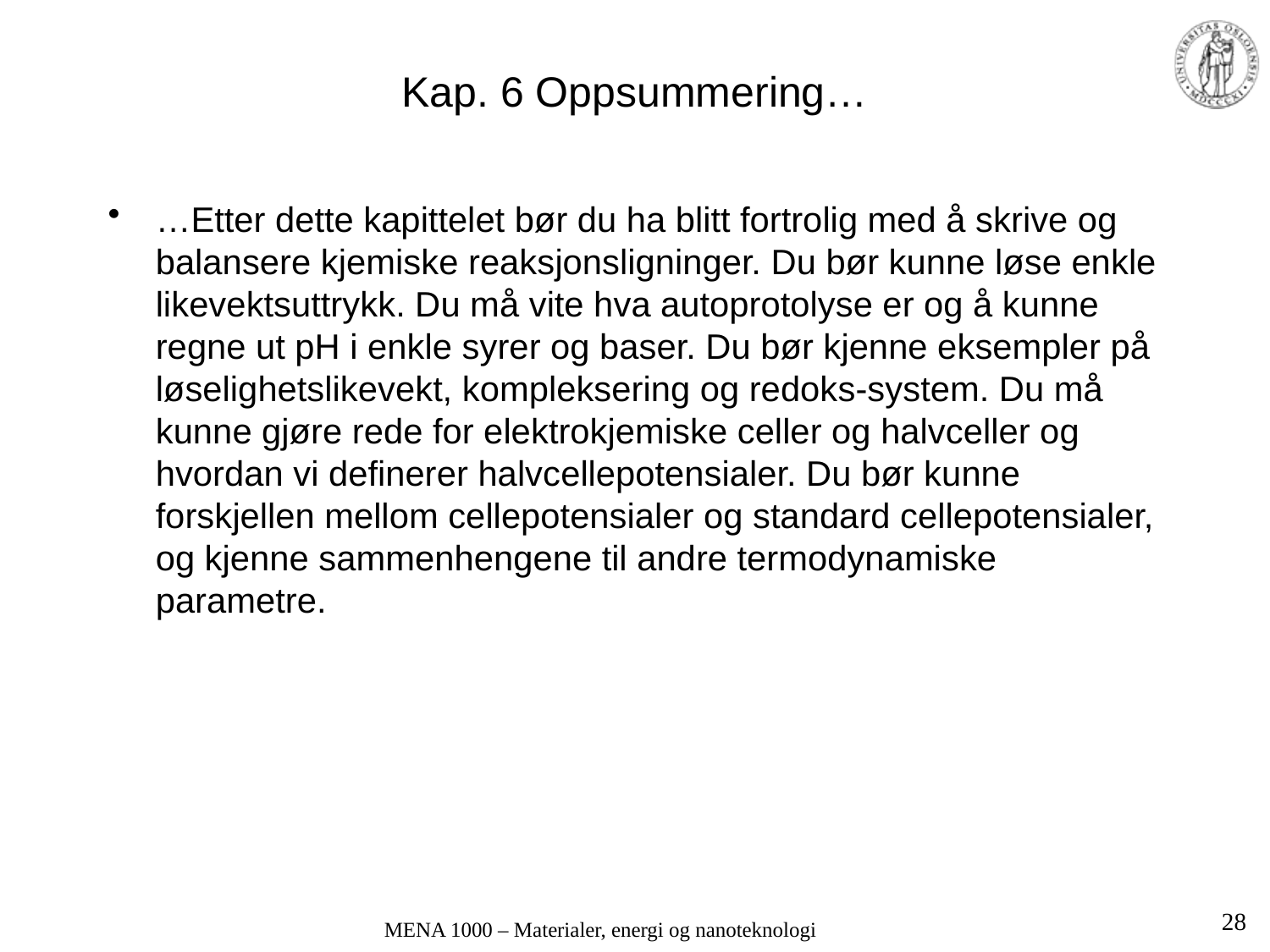

# Kap. 6 Oppsummering…
…Etter dette kapittelet bør du ha blitt fortrolig med å skrive og balansere kjemiske reaksjonsligninger. Du bør kunne løse enkle likevektsuttrykk. Du må vite hva autoprotolyse er og å kunne regne ut pH i enkle syrer og baser. Du bør kjenne eksempler på løselighetslikevekt, kompleksering og redoks-system. Du må kunne gjøre rede for elektrokjemiske celler og halvceller og hvordan vi definerer halvcellepotensialer. Du bør kunne forskjellen mellom cellepotensialer og standard cellepotensialer, og kjenne sammenhengene til andre termodynamiske parametre.
28
MENA 1000 – Materialer, energi og nanoteknologi